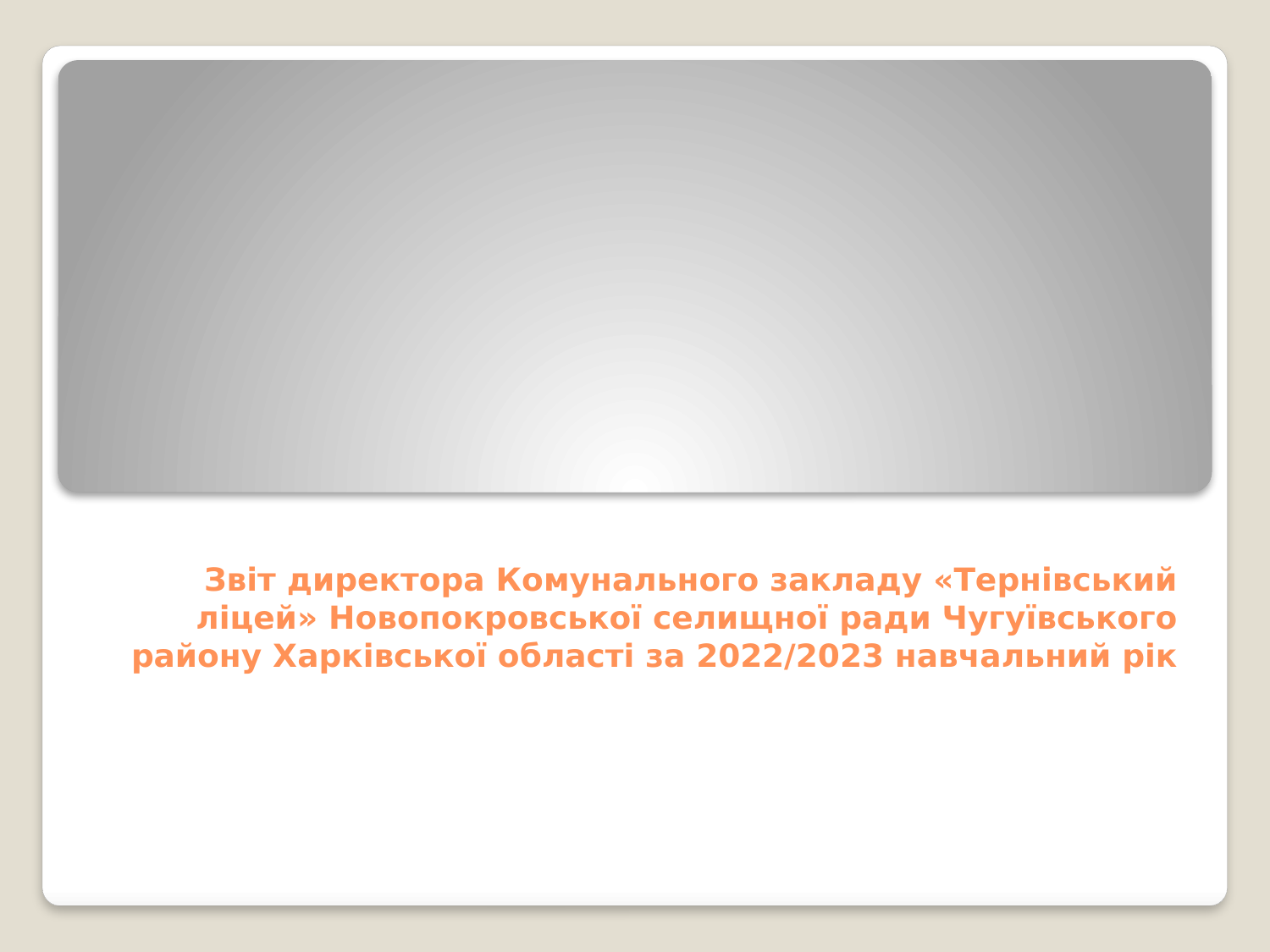

# Звіт директора Комунального закладу «Тернівський ліцей» Новопокровської селищної ради Чугуївського району Харківської області за 2022/2023 навчальний рік